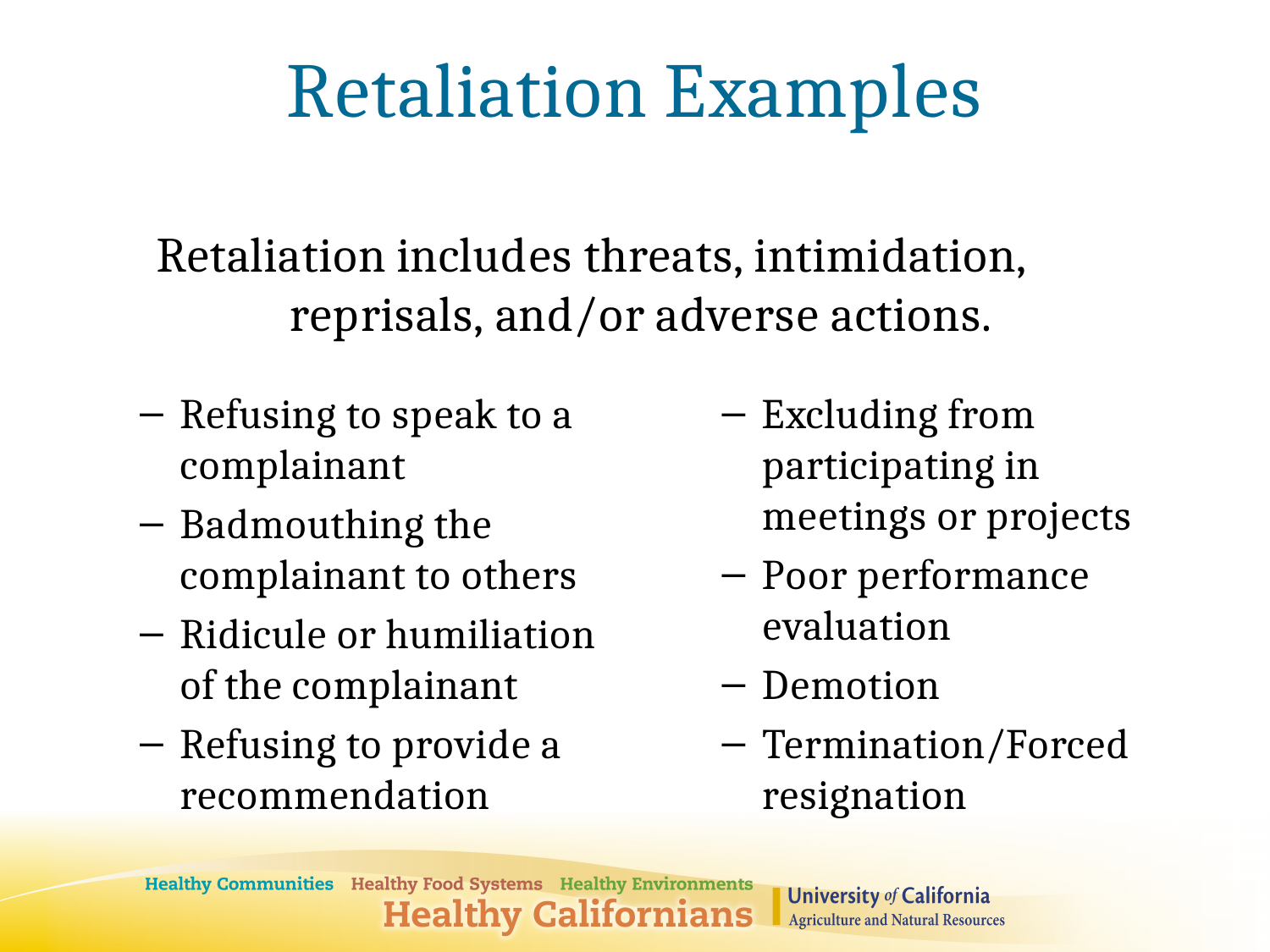

# Retaliation Examples
Retaliation includes threats, intimidation,          reprisals, and/or adverse actions.
Refusing to speak to a complainant
Badmouthing the complainant to others
Ridicule or humiliation of the complainant
Refusing to provide a recommendation

Excluding from participating in meetings or projects
Poor performance evaluation
Demotion
Termination/Forced resignation